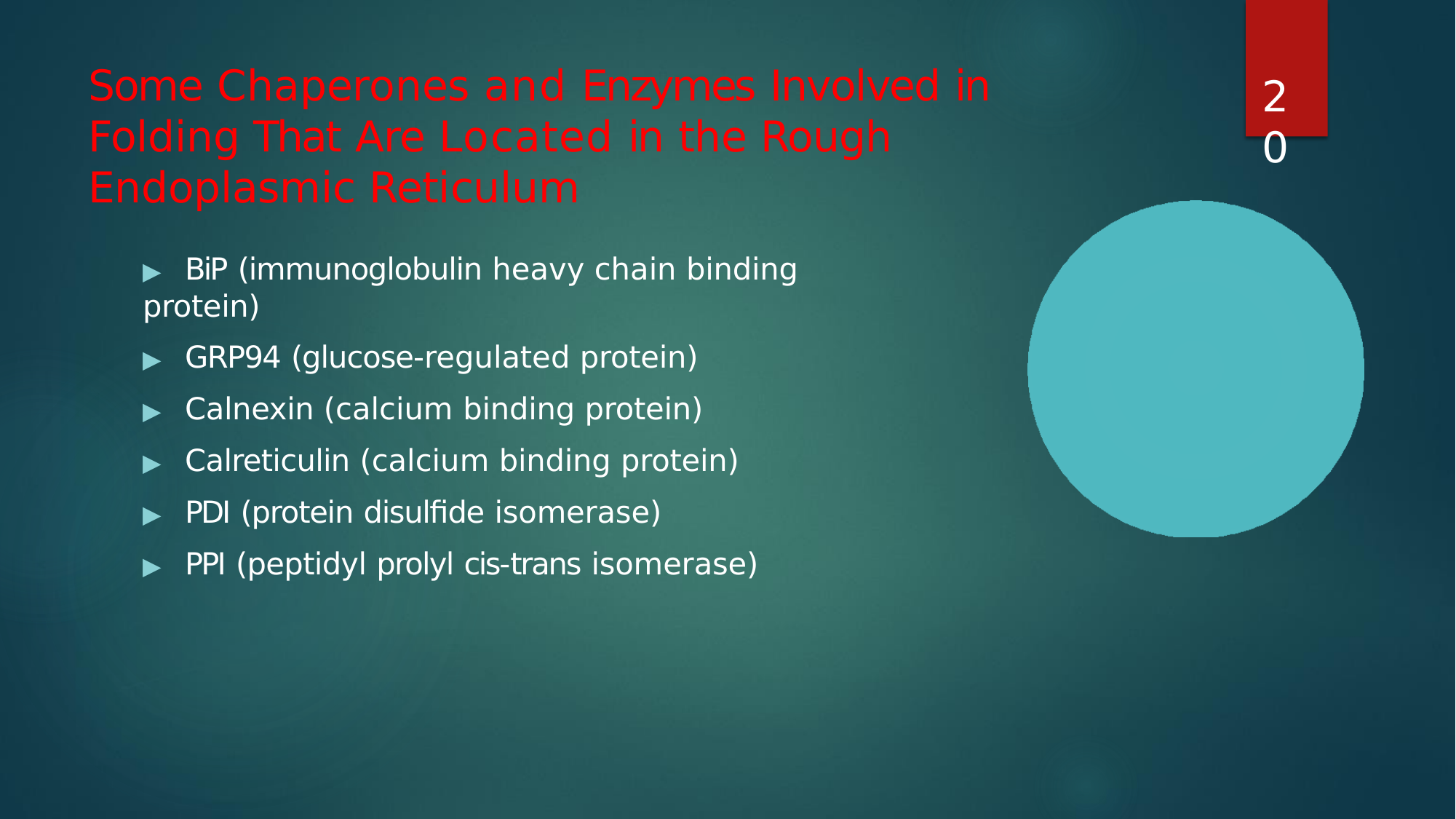

# Some Chaperones and Enzymes Involved in Folding That Are Located in the Rough Endoplasmic Reticulum
20
▶	BiP (immunoglobulin heavy chain binding protein)
▶	GRP94 (glucose-regulated protein)
▶	Calnexin (calcium binding protein)
▶	Calreticulin (calcium binding protein)
▶	PDI (protein disulfide isomerase)
▶	PPI (peptidyl prolyl cis-trans isomerase)